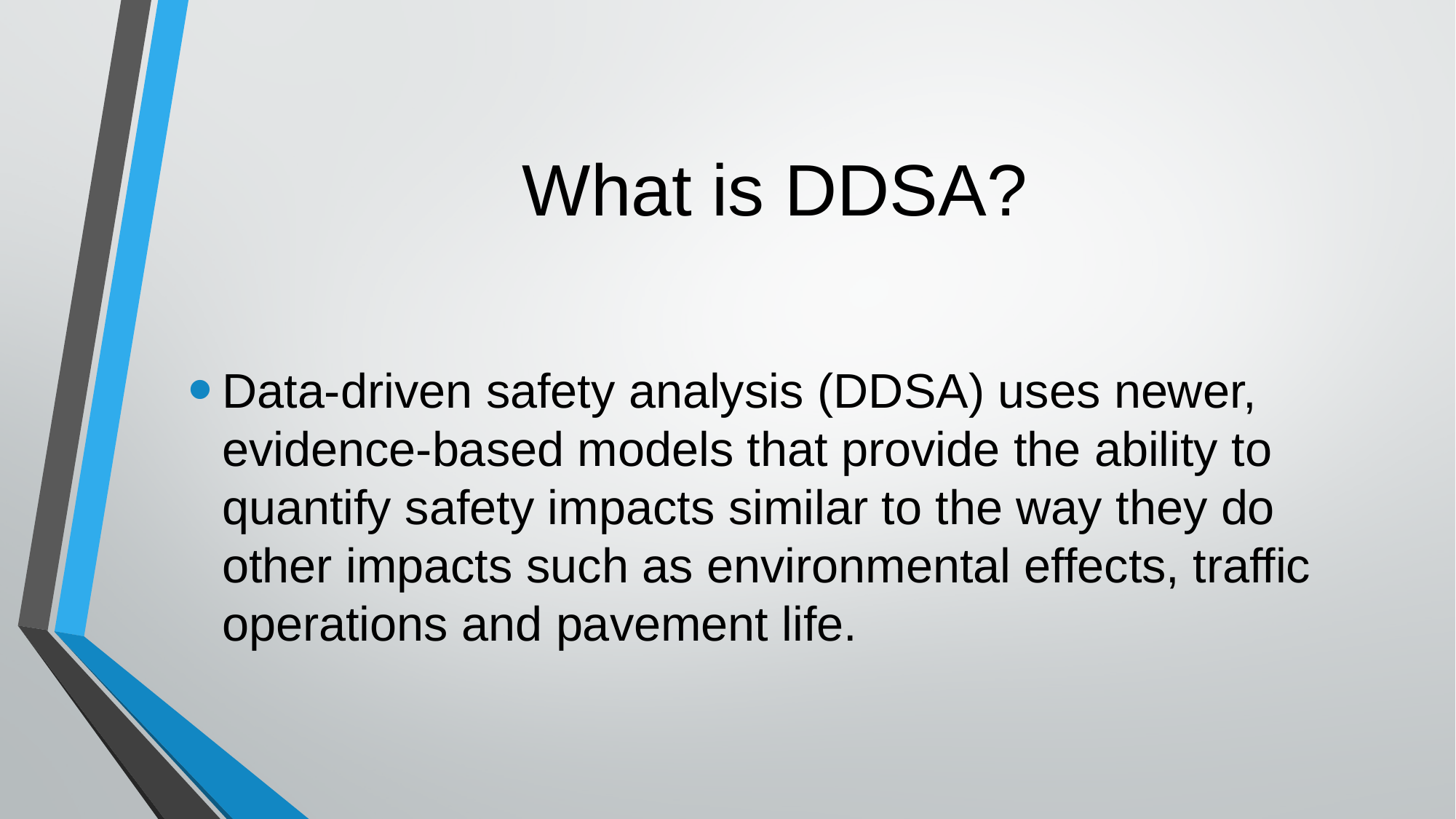

# What is DDSA?
Data-driven safety analysis (DDSA) uses newer, evidence-based models that provide the ability to quantify safety impacts similar to the way they do other impacts such as environmental effects, traffic operations and pavement life.